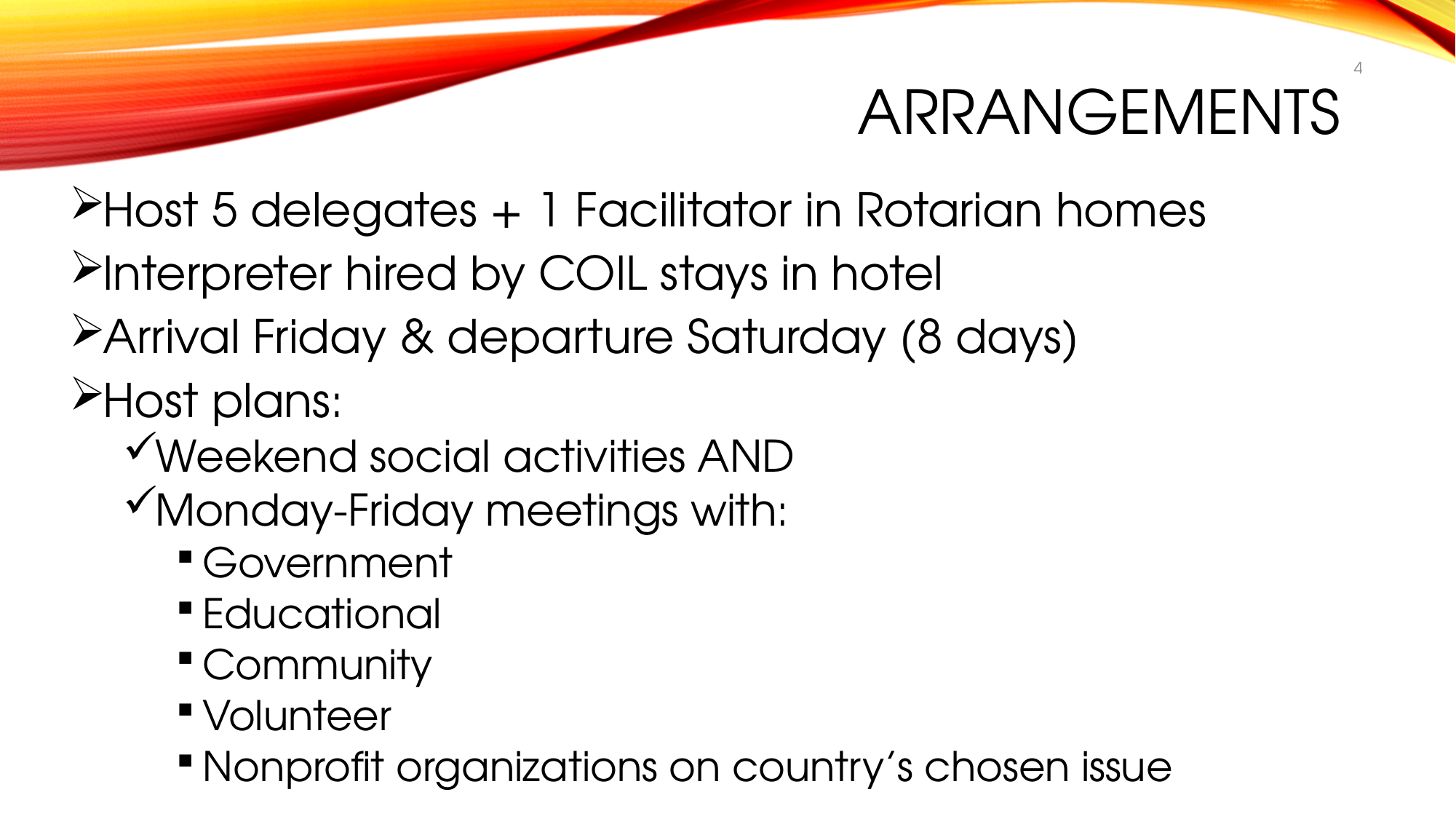

# arrangements
4
Host 5 delegates + 1 Facilitator in Rotarian homes
Interpreter hired by COIL stays in hotel
Arrival Friday & departure Saturday (8 days)
Host plans:
Weekend social activities AND
Monday-Friday meetings with:
Government
Educational
Community
Volunteer
Nonprofit organizations on country’s chosen issue